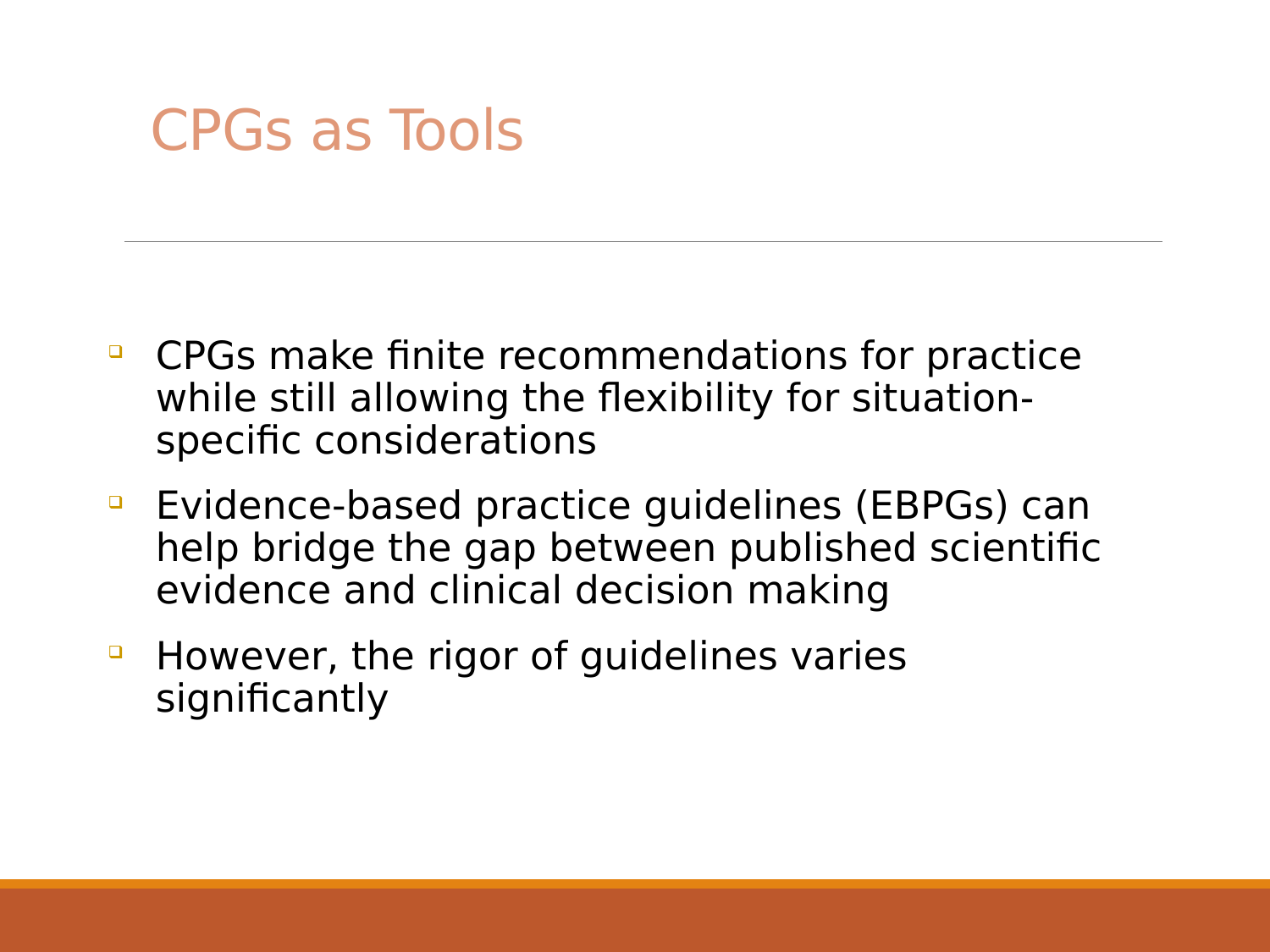

# CPGs as Tools
CPGs make finite recommendations for practice while still allowing the flexibility for situation-specific considerations
Evidence-based practice guidelines (EBPGs) can help bridge the gap between published scientific evidence and clinical decision making
However, the rigor of guidelines varies significantly